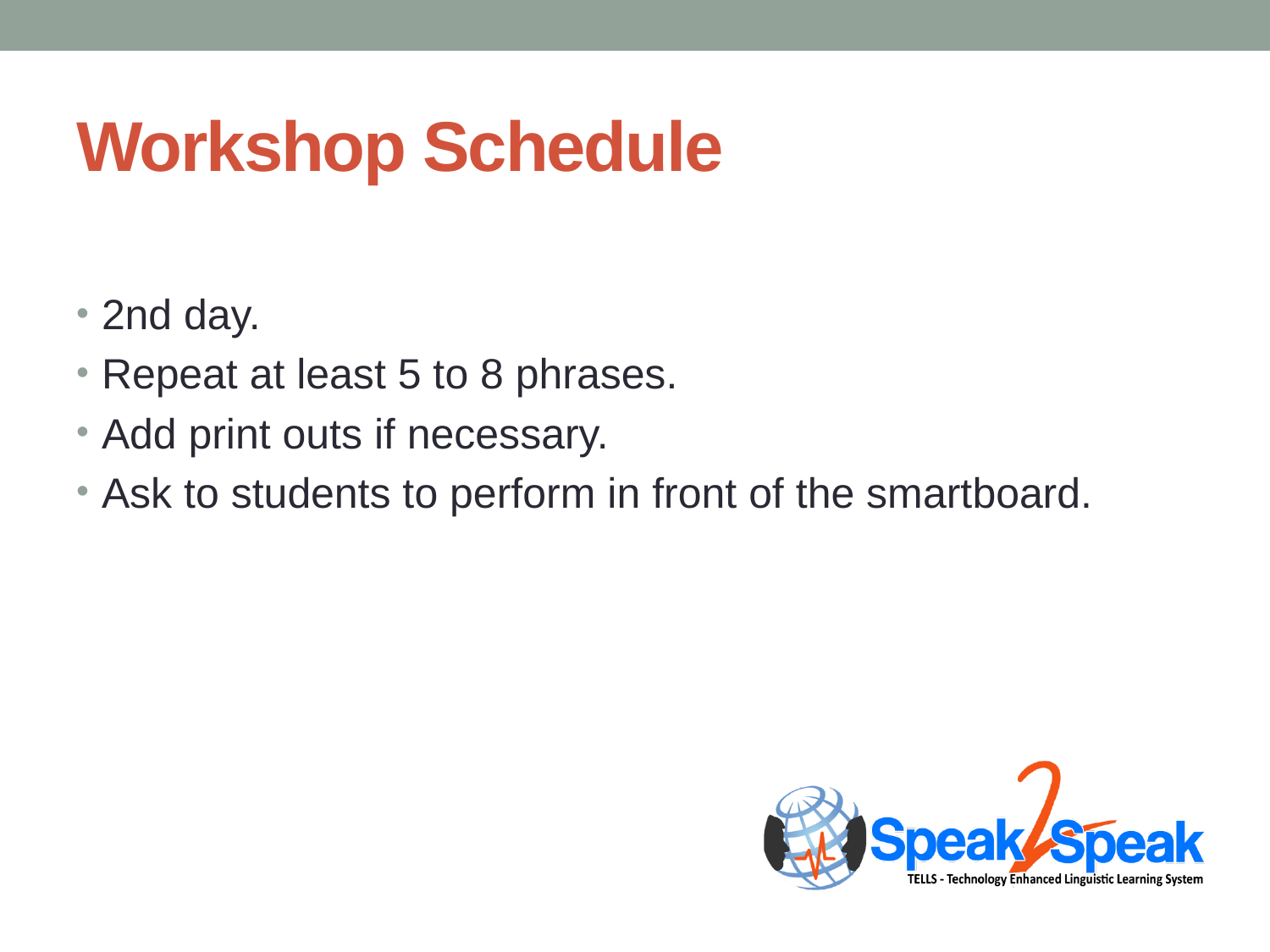

# Workshop Schedule

2nd day.
Repeat at least 5 to 8 phrases.
Add print outs if necessary.
Ask to students to perform in front of the smartboard.